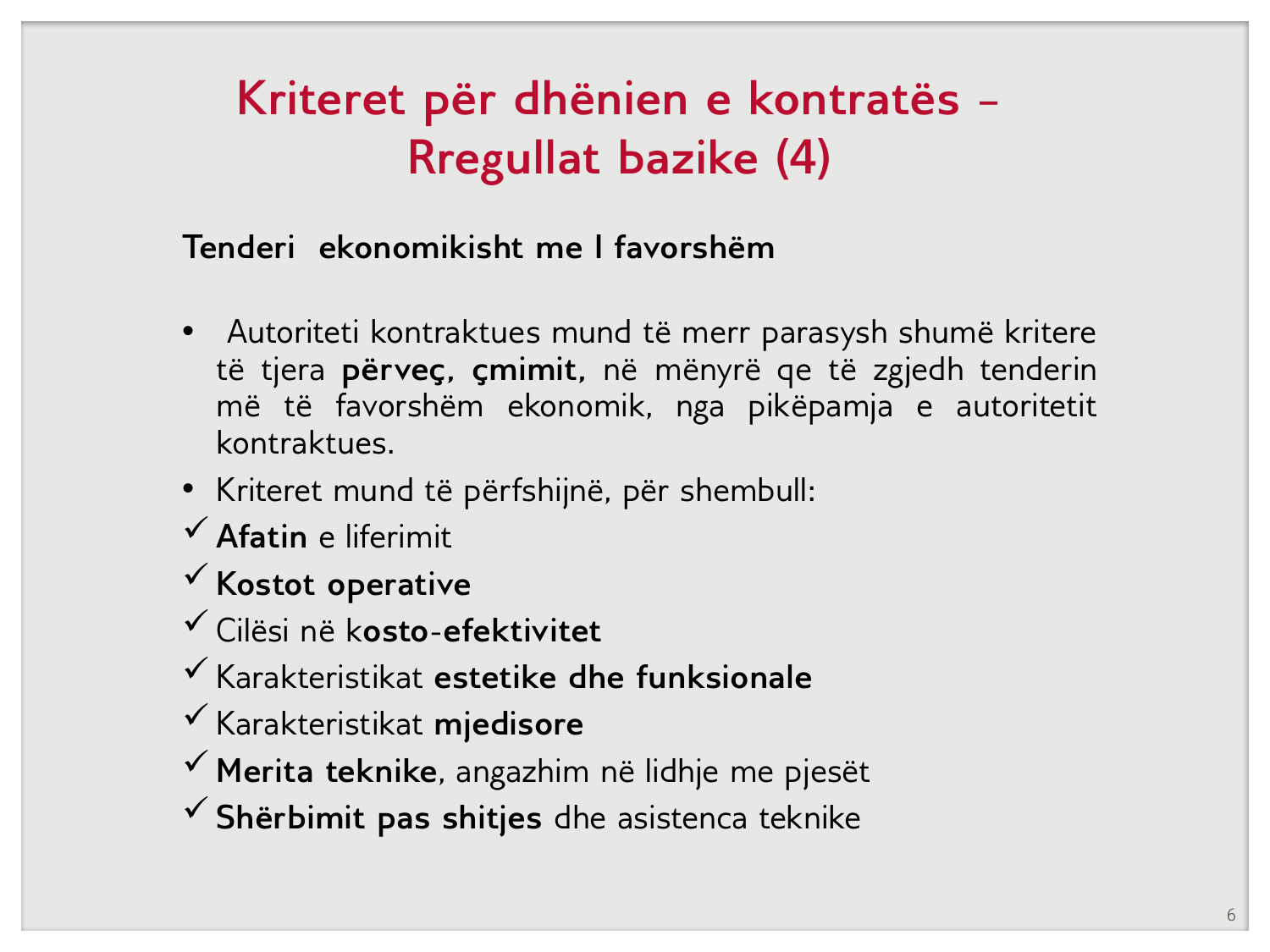

# Kriteret për dhënien e kontratës – Rregullat bazike (4)
Tenderi  ekonomikisht me I favorshëm

 Autoriteti kontraktues mund të merr parasysh shumë kritere të tjera përveç, çmimit, në mënyrë qe të zgjedh tenderin më të favorshëm ekonomik, nga pikëpamja e autoritetit kontraktues.
Kriteret mund të përfshijnë, për shembull:
Afatin e liferimit
Kostot operative
Cilësi në kosto-efektivitet
Karakteristikat estetike dhe funksionale
Karakteristikat mjedisore
Merita teknike, angazhim në lidhje me pjesët
Shërbimit pas shitjes dhe asistenca teknike

6